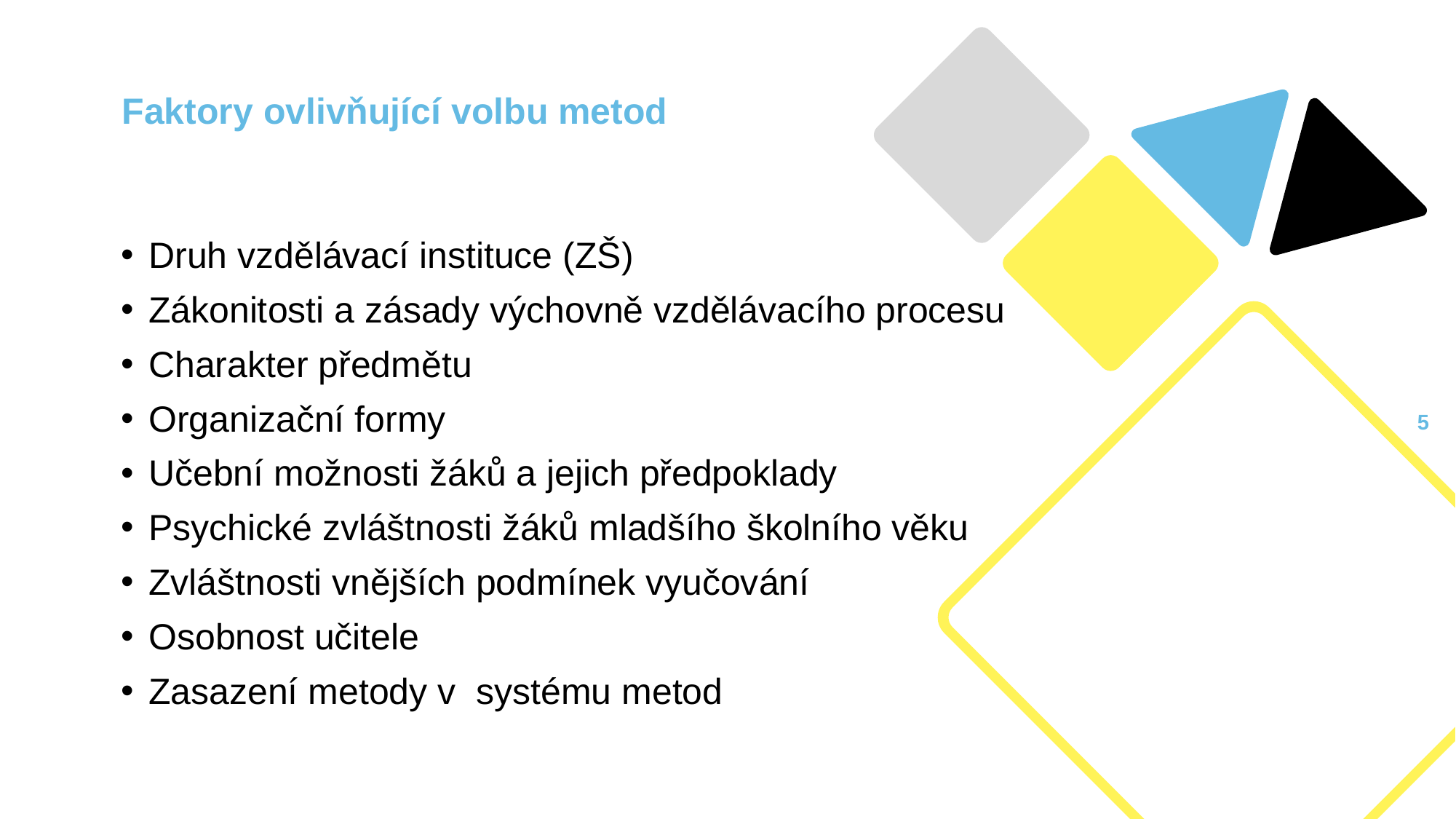

# Faktory ovlivňující volbu metod
Druh vzdělávací instituce (ZŠ)
Zákonitosti a zásady výchovně vzdělávacího procesu
Charakter předmětu
Organizační formy
Učební možnosti žáků a jejich předpoklady
Psychické zvláštnosti žáků mladšího školního věku
Zvláštnosti vnějších podmínek vyučování
Osobnost učitele
Zasazení metody v  systému metod

5